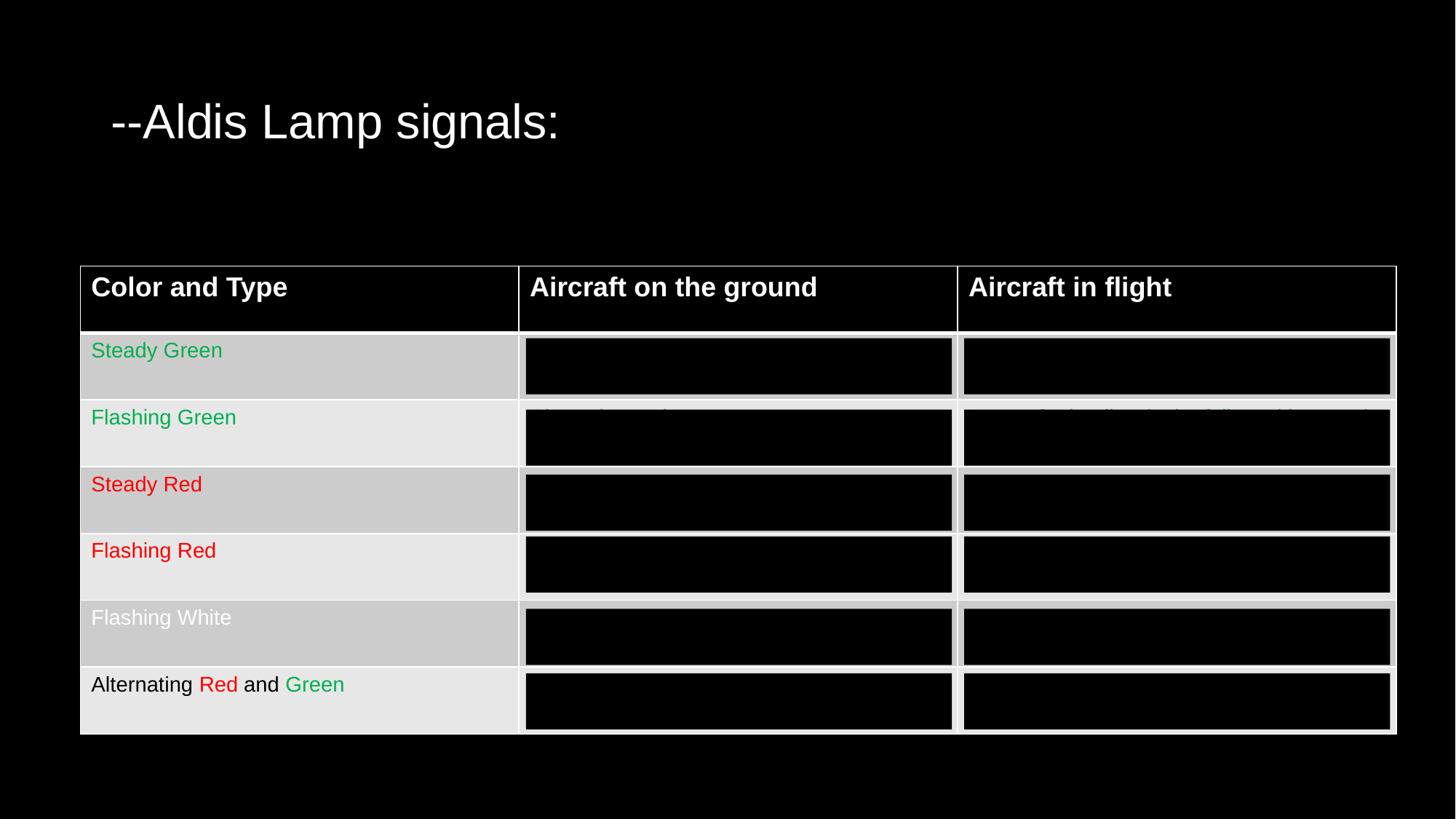

# --Aldis Lamp signals:
| Color and Type | Aircraft on the ground | Aircraft in flight |
| --- | --- | --- |
| Steady Green | Cleared for takeoff | Cleared to land |
| Flashing Green | Cleared to taxi | Return for landing (to be followed by steady green at proper time) |
| Steady Red | Stop | Give way to other aircraft and continue circling |
| Flashing Red | Taxi clear of landing area or runway in use | Airport unsafe – Do not land |
| Flashing White | Return to starting point on airport | Not applicable |
| Alternating Red and Green | General Warning Signal – Exercise Extreme Caution | General Warning Signal – Exercise Extreme Caution |